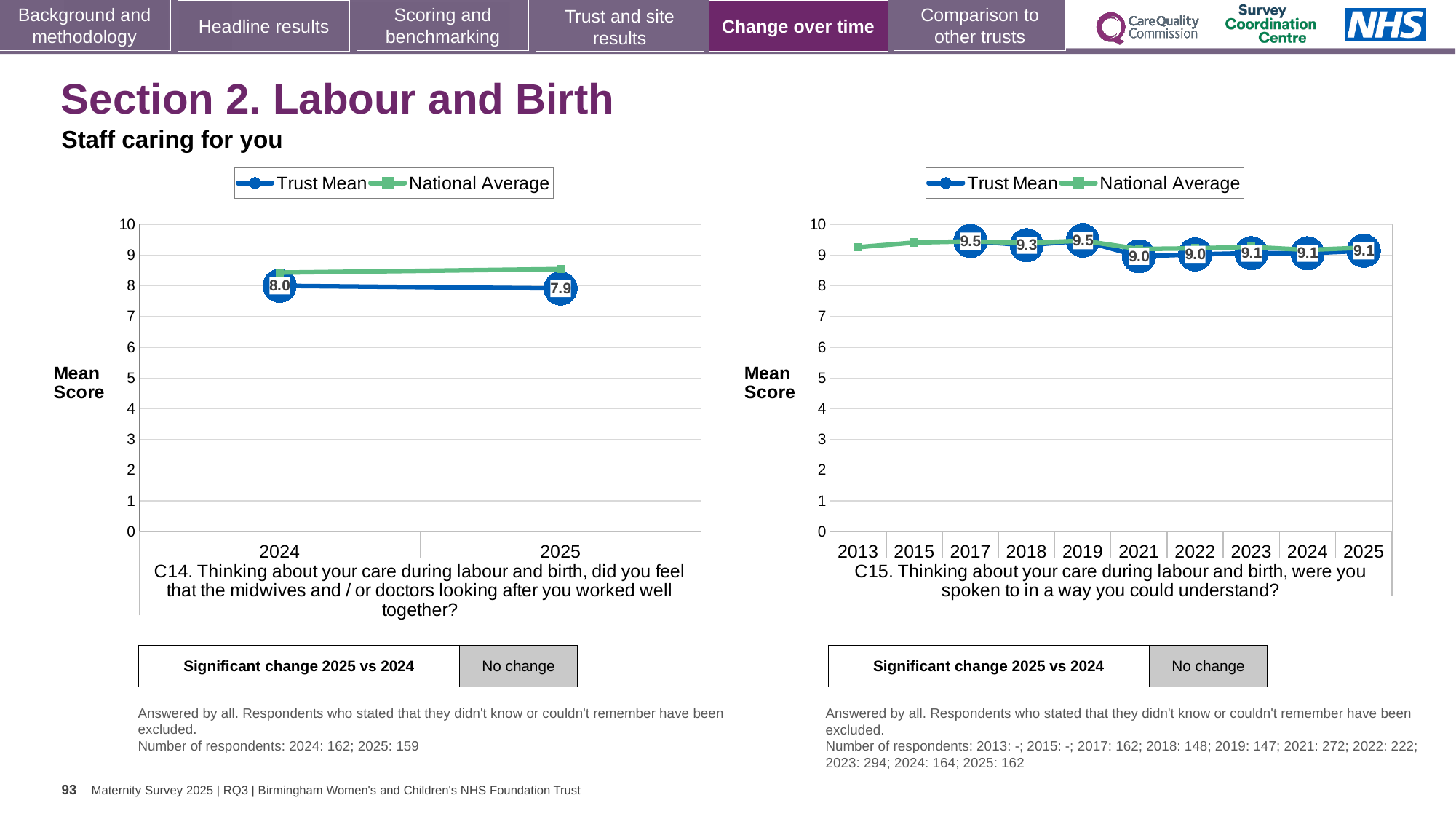

# Section 2. Labour and Birth
Staff caring for you

### Chart

| Category | Trust Mean | National Average |
|---|---|---|
| 2024 | 8.001416018531813 | 8.431016697527578 |
| 2025 | 7.914254433753315 | 8.544951171653345 |

### Chart

| Category | Trust Mean | National Average |
|---|---|---|
| 2013 | None | 9.258535596590805 |
| 2015 | None | 9.409742229346715 |
| 2017 | 9.4605878306882 | 9.449289429701974 |
| 2018 | 9.322055687053895 | 9.397500775451183 |
| 2019 | 9.471810961355109 | 9.469901084693326 |
| 2021 | 8.962316488885492 | 9.200061914772377 |
| 2022 | 9.023558772724192 | 9.22100492652572 |
| 2023 | 9.062769984317814 | 9.267720350519905 |
| 2024 | 9.060131767300813 | 9.170022553619239 |
| 2025 | 9.142133569602317 | 9.243114132285775 |
| Significant change 2025 vs 2024 | No change |
| --- | --- |
| Significant change 2025 vs 2024 | No change |
| --- | --- |
Answered by all. Respondents who stated that they didn't know or couldn't remember have been excluded.
Number of respondents: 2024: 162; 2025: 159
Answered by all. Respondents who stated that they didn't know or couldn't remember have been excluded.
Number of respondents: 2013: -; 2015: -; 2017: 162; 2018: 148; 2019: 147; 2021: 272; 2022: 222; 2023: 294; 2024: 164; 2025: 162
93